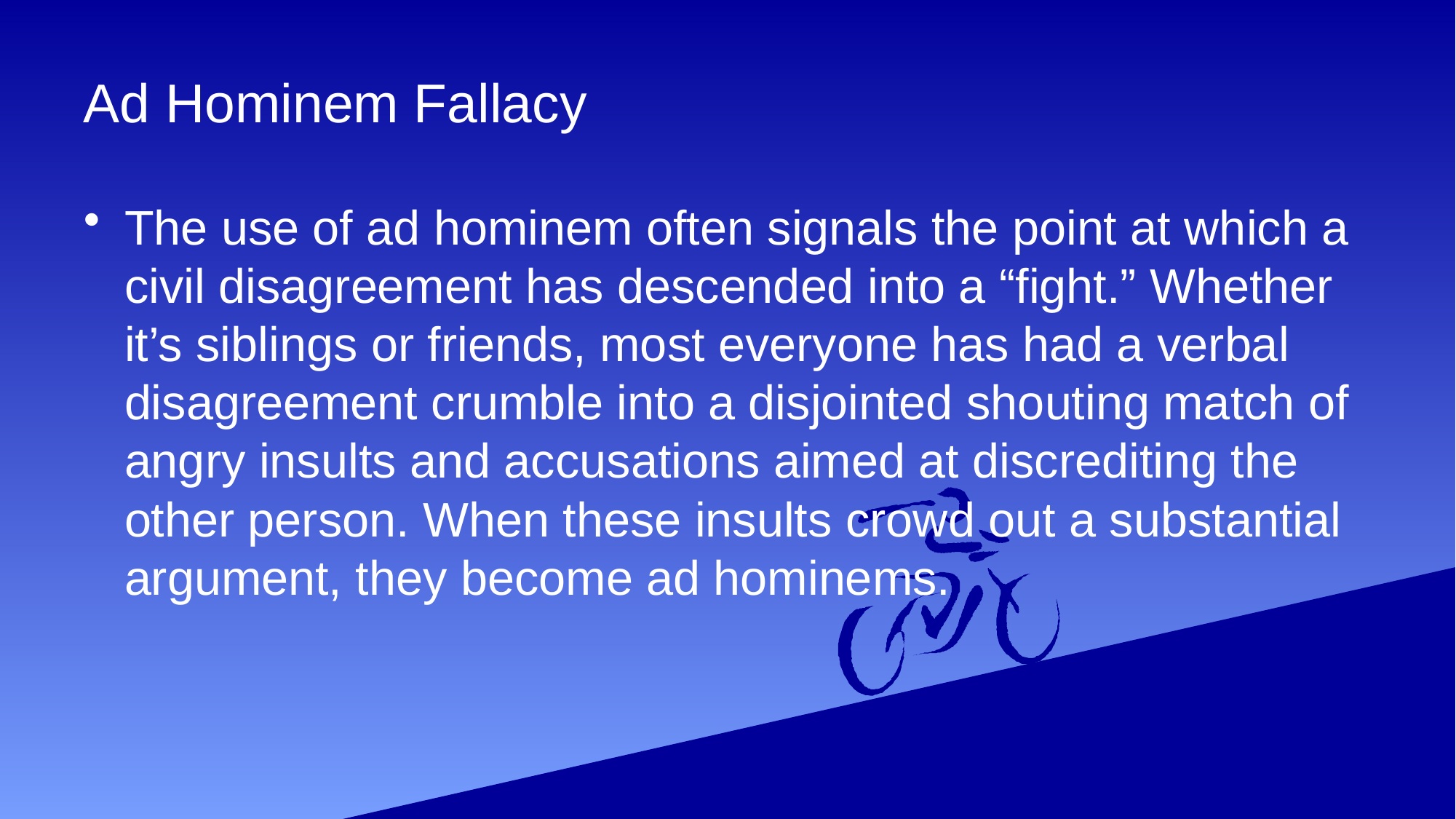

# Ad Hominem Fallacy
The use of ad hominem often signals the point at which a civil disagreement has descended into a “fight.” Whether it’s siblings or friends, most everyone has had a verbal disagreement crumble into a disjointed shouting match of angry insults and accusations aimed at discrediting the other person. When these insults crowd out a substantial argument, they become ad hominems.